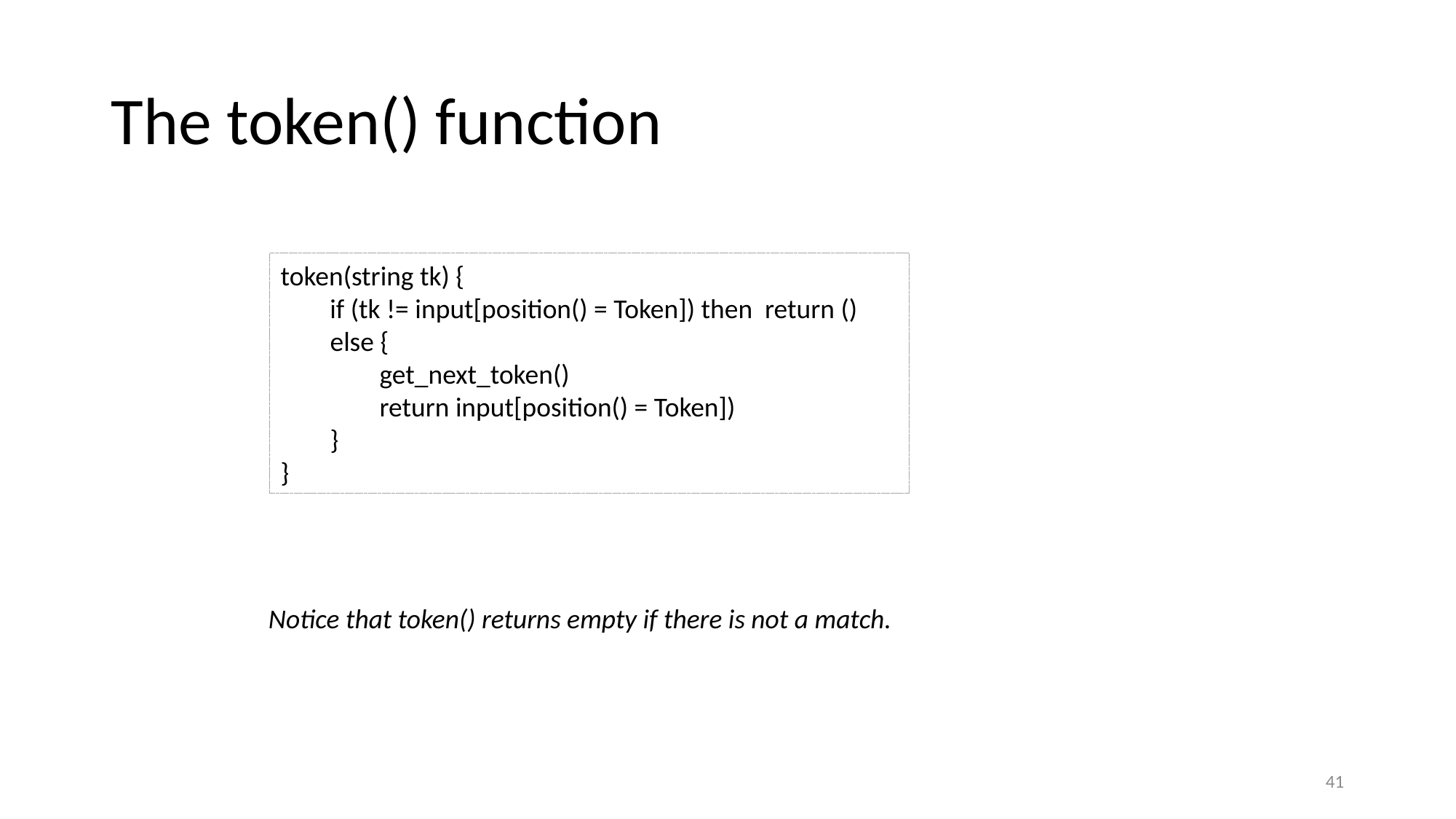

# The token() function
token(string tk) {
        if (tk != input[position() = Token]) then  return ()
        else {
                get_next_token()
                return input[position() = Token])
        }
}
Notice that token() returns empty if there is not a match.
41